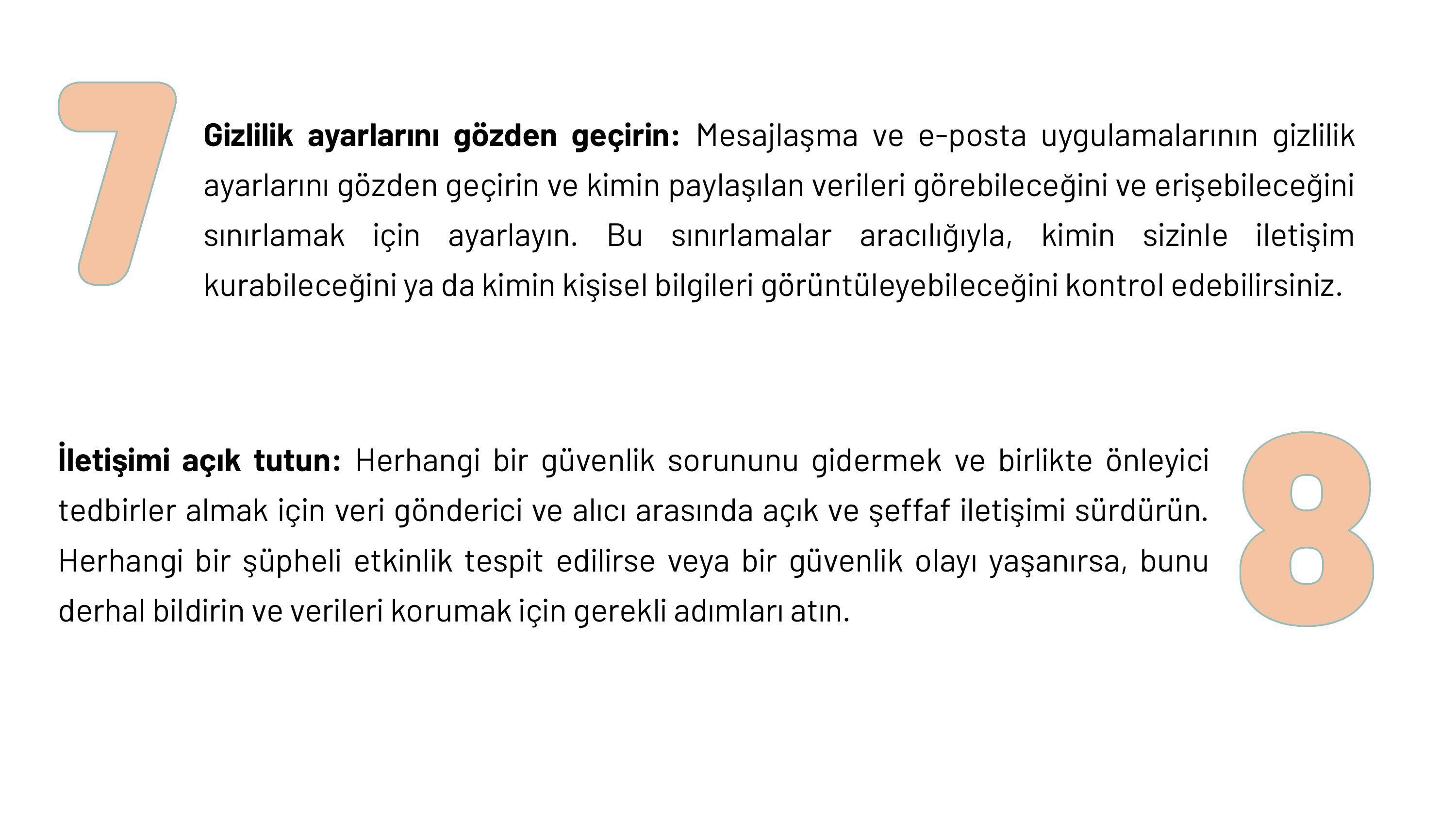

Gizlilik ayarlarını gözden geçirin: Mesajlaşma ve e-posta uygulamalarının gizlilik ayarlarını gözden geçirin ve kimin paylaşılan verileri görebileceğini ve erişebileceğini sınırlamak için ayarlayın. Bu sınırlamalar aracılığıyla, kimin sizinle iletişim kurabileceğini ya da kimin kişisel bilgileri görüntüleyebileceğini kontrol edebilirsiniz.
İletişimi açık tutun: Herhangi bir güvenlik sorununu gidermek ve birlikte önleyici tedbirler almak için veri gönderici ve alıcı arasında açık ve şeffaf iletişimi sürdürün. Herhangi bir şüpheli etkinlik tespit edilirse veya bir güvenlik olayı yaşanırsa, bunu derhal bildirin ve verileri korumak için gerekli adımları atın.